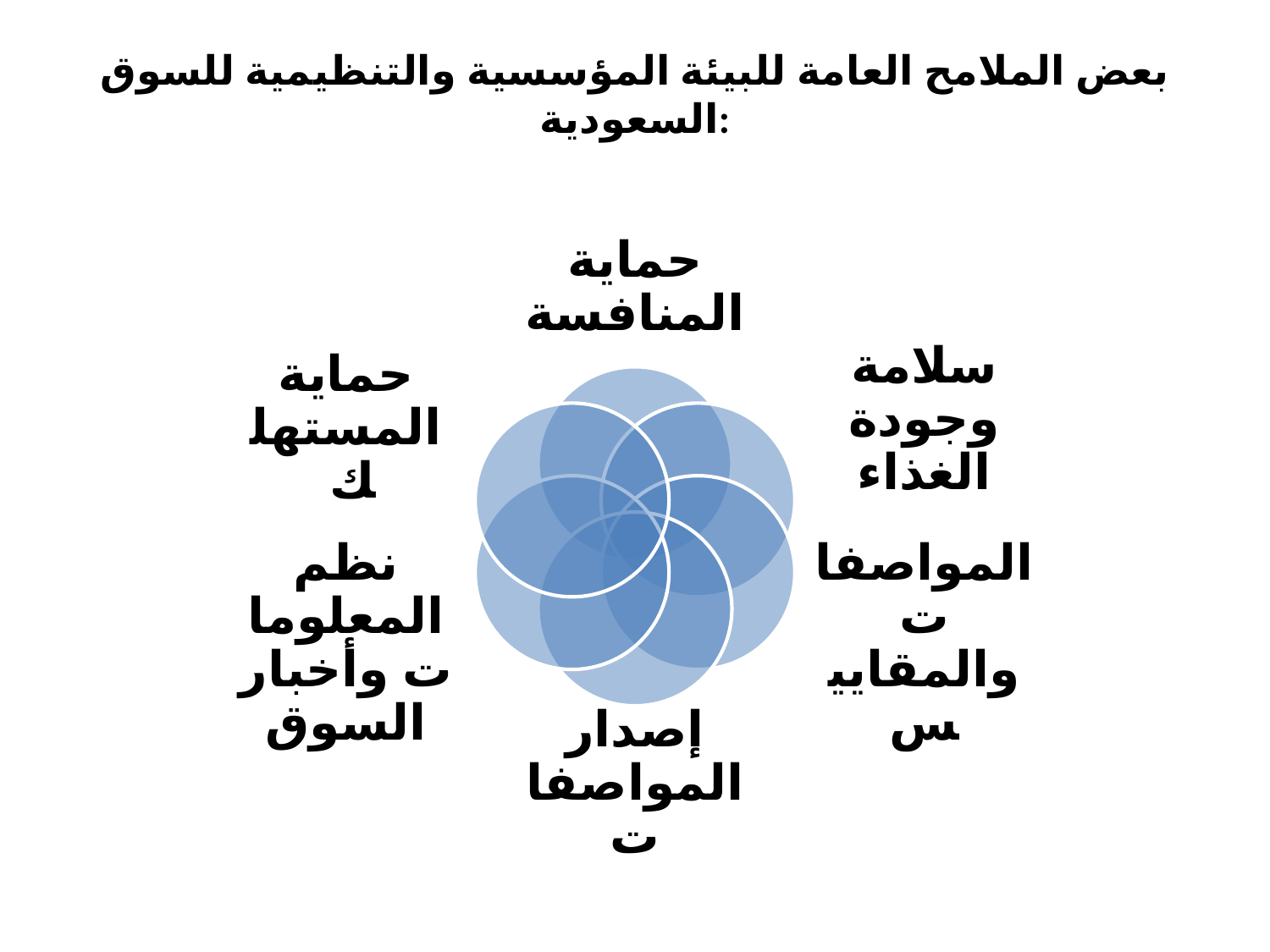

# بعض الملامح العامة للبيئة المؤسسية والتنظيمية للسوق السعودية:
حماية المنافسة
سلامة وجودة الغذاء
المواصفات والمقاييس
إصدار المواصفات
نظم المعلومات وأخبار السوق
حماية المستهلك